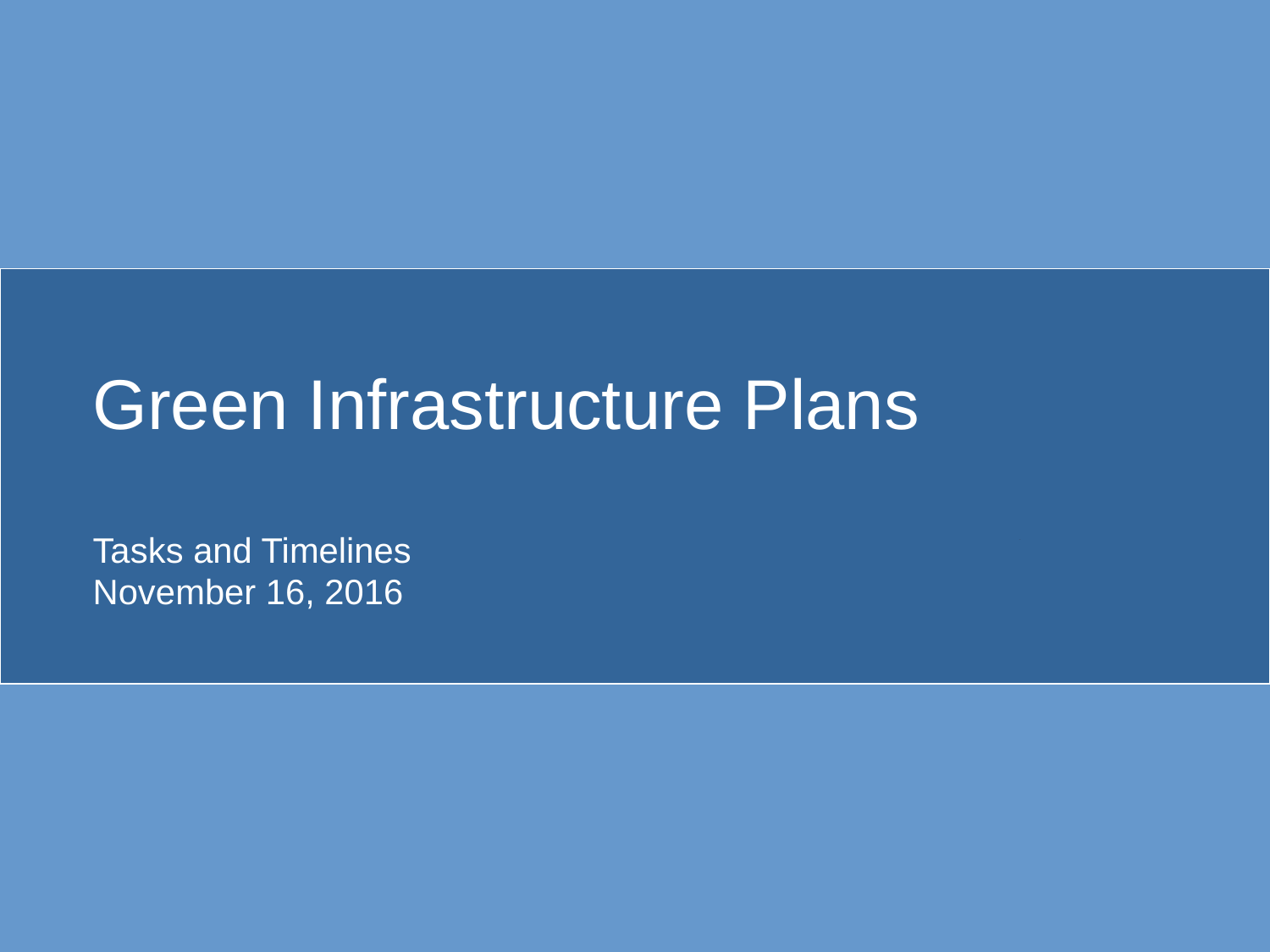

# Green Infrastructure Plans
Tasks and Timelines
November 16, 2016